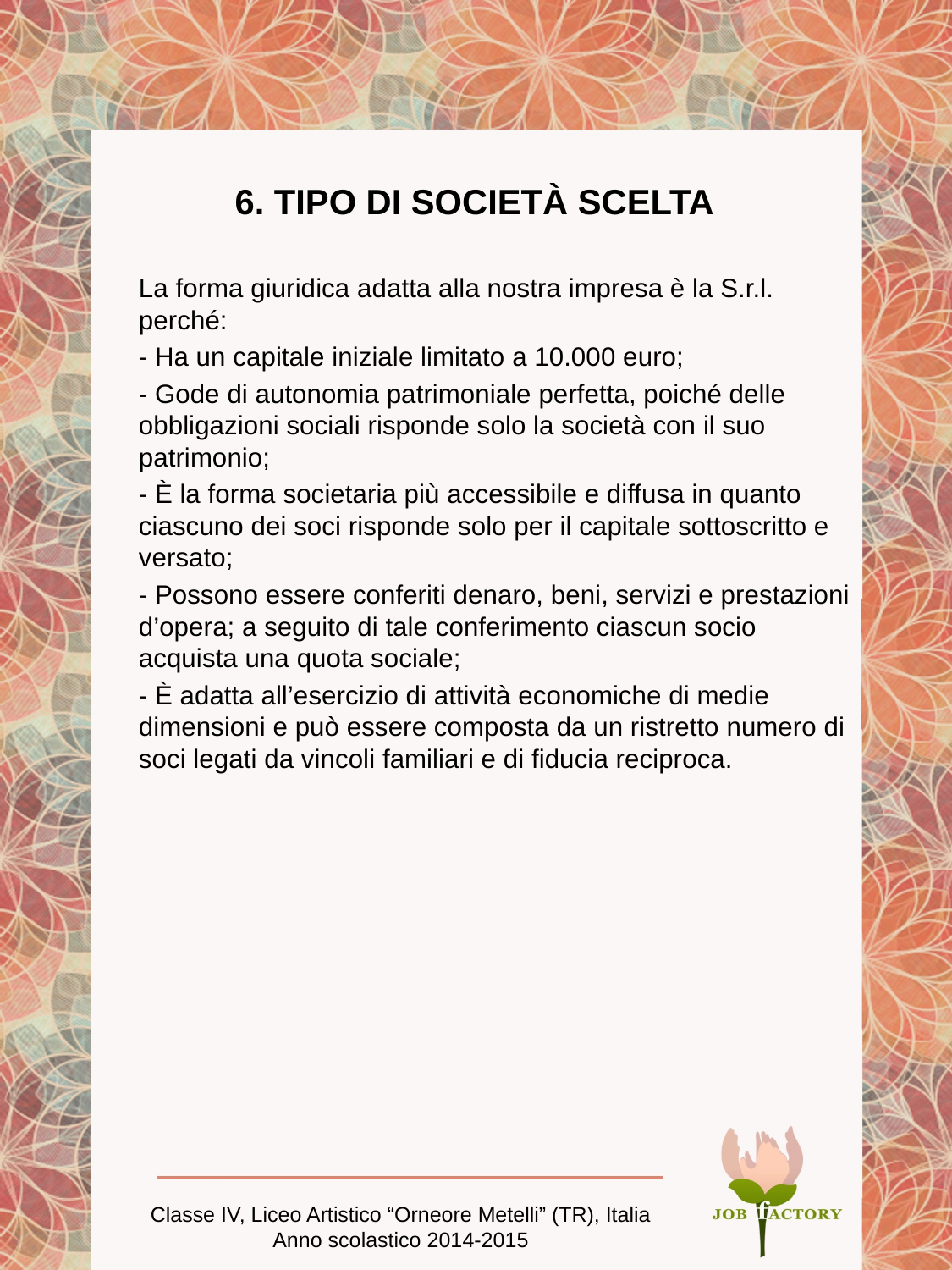

# 6. TIPO DI SOCIETÀ SCELTA
La forma giuridica adatta alla nostra impresa è la S.r.l. perché:
- Ha un capitale iniziale limitato a 10.000 euro;
- Gode di autonomia patrimoniale perfetta, poiché delle obbligazioni sociali risponde solo la società con il suo patrimonio;
- È la forma societaria più accessibile e diffusa in quanto ciascuno dei soci risponde solo per il capitale sottoscritto e versato;
- Possono essere conferiti denaro, beni, servizi e prestazioni d’opera; a seguito di tale conferimento ciascun socio acquista una quota sociale;
- È adatta all’esercizio di attività economiche di medie dimensioni e può essere composta da un ristretto numero di soci legati da vincoli familiari e di fiducia reciproca.
Classe IV, Liceo Artistico “Orneore Metelli” (TR), Italia
Anno scolastico 2014-2015